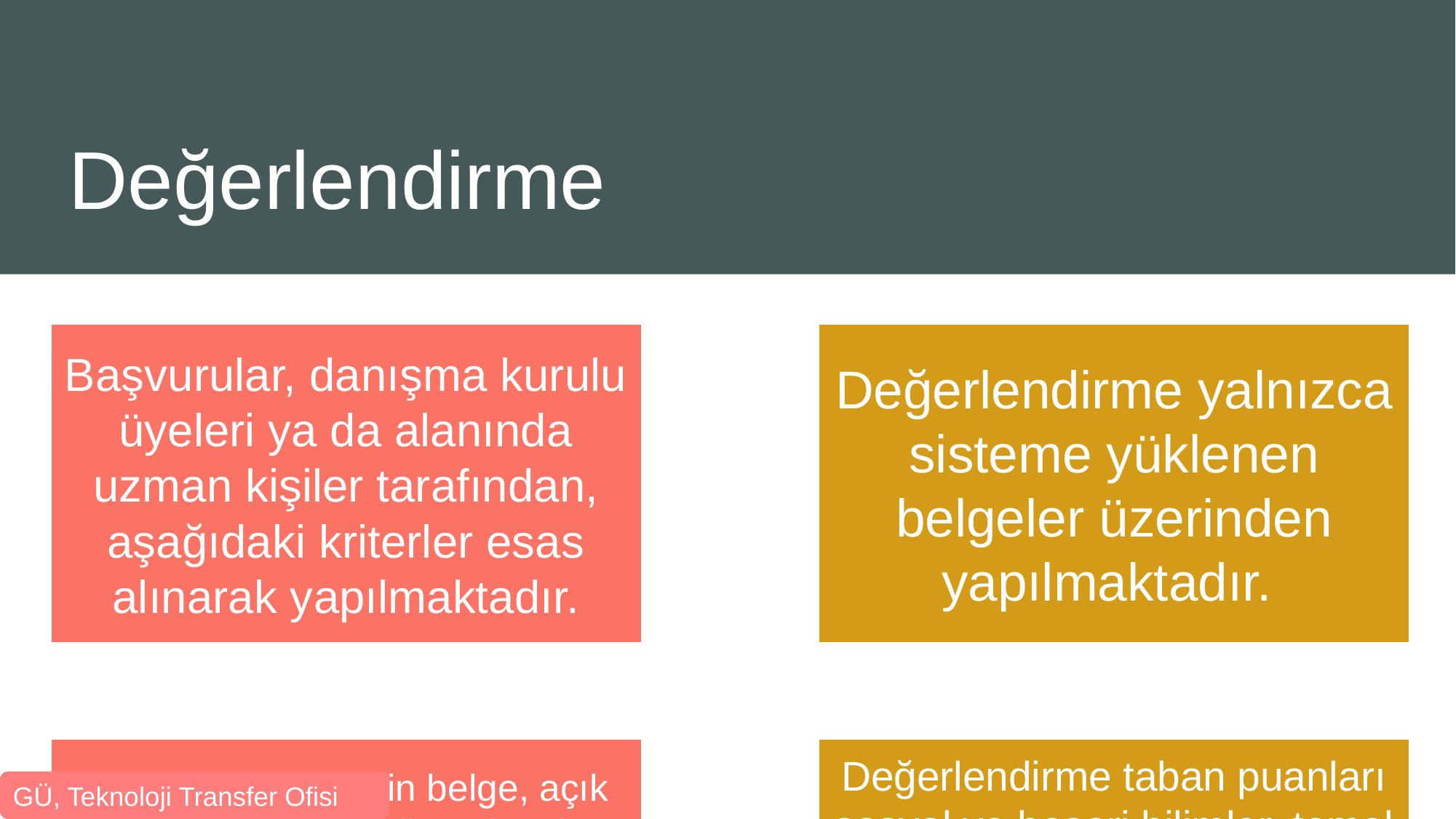

# Değerlendirme
Başvurular, danışma kurulu üyeleri ya da alanında uzman kişiler tarafından, aşağıdaki kriterler esas alınarak yapılmaktadır.
Değerlendirme yalnızca sisteme yüklenen belgeler üzerinden yapılmaktadır.